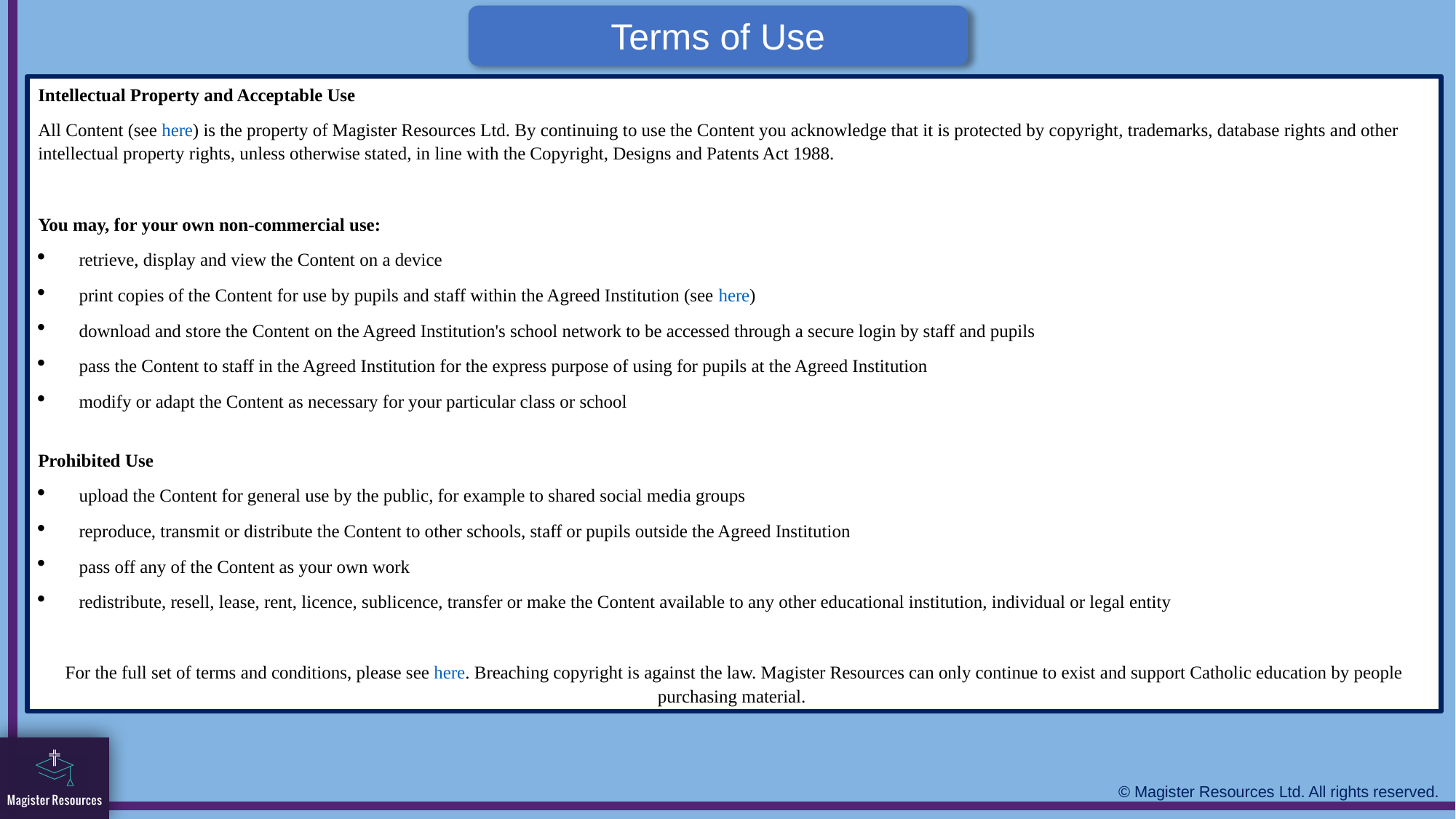

Terms of Use
Intellectual Property and Acceptable Use
All Content (see here) is the property of Magister Resources Ltd. By continuing to use the Content you acknowledge that it is protected by copyright, trademarks, database rights and other intellectual property rights, unless otherwise stated, in line with the Copyright, Designs and Patents Act 1988.

You may, for your own non-commercial use:
retrieve, display and view the Content on a device
print copies of the Content for use by pupils and staff within the Agreed Institution (see here)
download and store the Content on the Agreed Institution's school network to be accessed through a secure login by staff and pupils
pass the Content to staff in the Agreed Institution for the express purpose of using for pupils at the Agreed Institution
modify or adapt the Content as necessary for your particular class or school
Prohibited Use
upload the Content for general use by the public, for example to shared social media groups
reproduce, transmit or distribute the Content to other schools, staff or pupils outside the Agreed Institution
pass off any of the Content as your own work
redistribute, resell, lease, rent, licence, sublicence, transfer or make the Content available to any other educational institution, individual or legal entity

For the full set of terms and conditions, please see here. Breaching copyright is against the law. Magister Resources can only continue to exist and support Catholic education by people purchasing material.